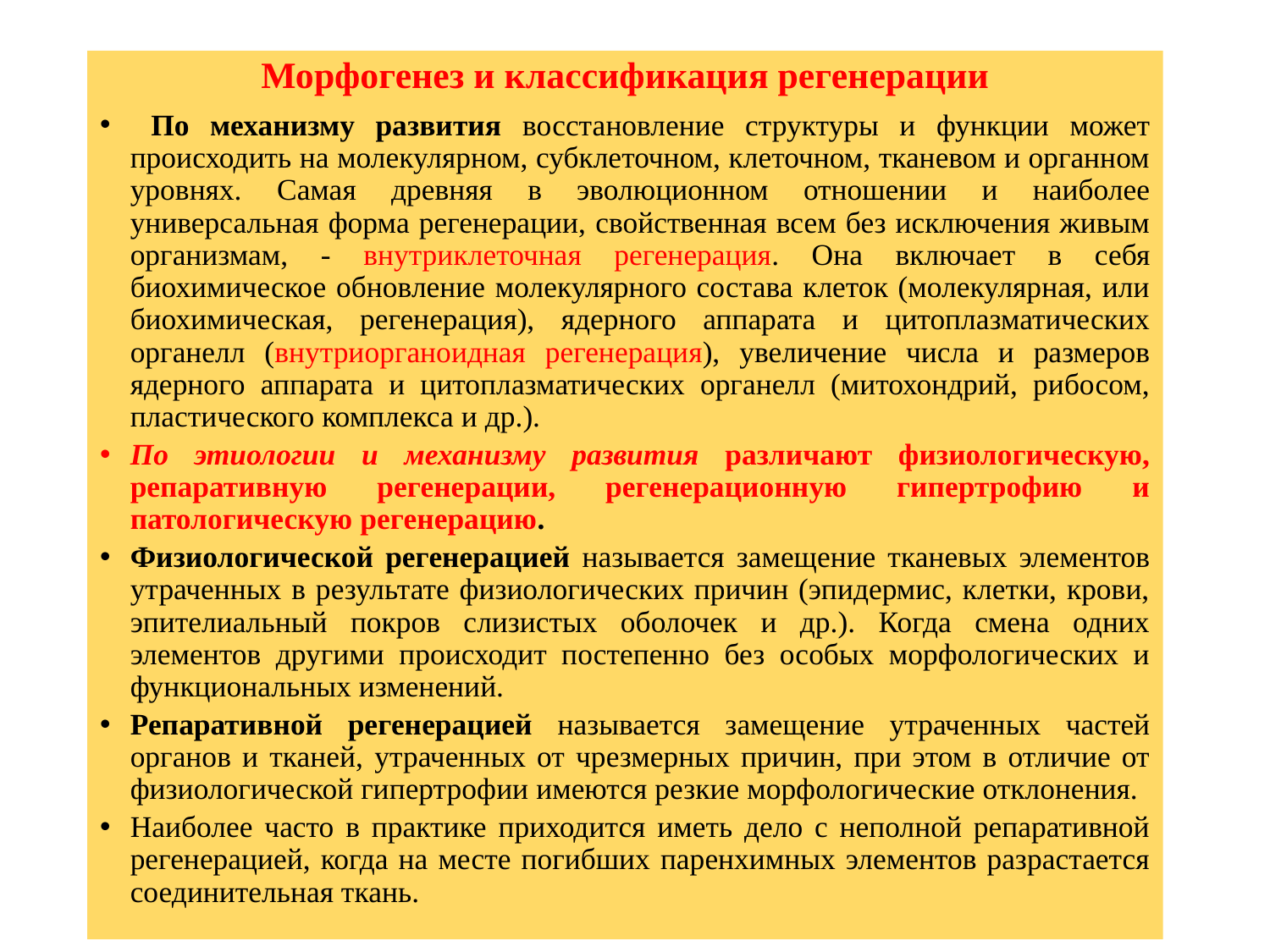

# Морфогенез и классификация регенерации
 По механизму развития восстановление структуры и функции может происходить на молекулярном, субклеточном, клеточном, тканевом и органном уровнях. Самая древняя в эволюционном отношении и наиболее универсальная форма регенерации, свойственная всем без исключения живым организмам, - внутриклеточная регенерация. Она включает в себя биохимическое обновление молекулярного состава клеток (молекулярная, или биохимическая, регенерация), ядерного аппарата и цитоплазматических органелл (внутриорганоидная регенерация), увеличение числа и размеров ядерного аппарата и цитоплазматических органелл (митохондрий, рибосом, пластического комплекса и др.).
По этиологии и механизму развития различают физиологическую, репаративную регенерации, регенерационную гипертрофию и патологическую регенерацию.
Физиологической регенерацией называется замещение тканевых элементов утраченных в результате физиологических причин (эпидермис, клетки, крови, эпителиальный покров слизистых оболочек и др.). Когда смена одних элементов другими происходит постепенно без особых морфологических и функциональных изменений.
Репаративной регенерацией называется замещение утраченных частей органов и тканей, утраченных от чрезмерных причин, при этом в отличие от физиологической гипертрофии имеются резкие морфологические отклонения.
Наиболее часто в практике приходится иметь дело с неполной репаративной регенерацией, когда на месте погибших паренхимных элементов разрастается соединительная ткань.